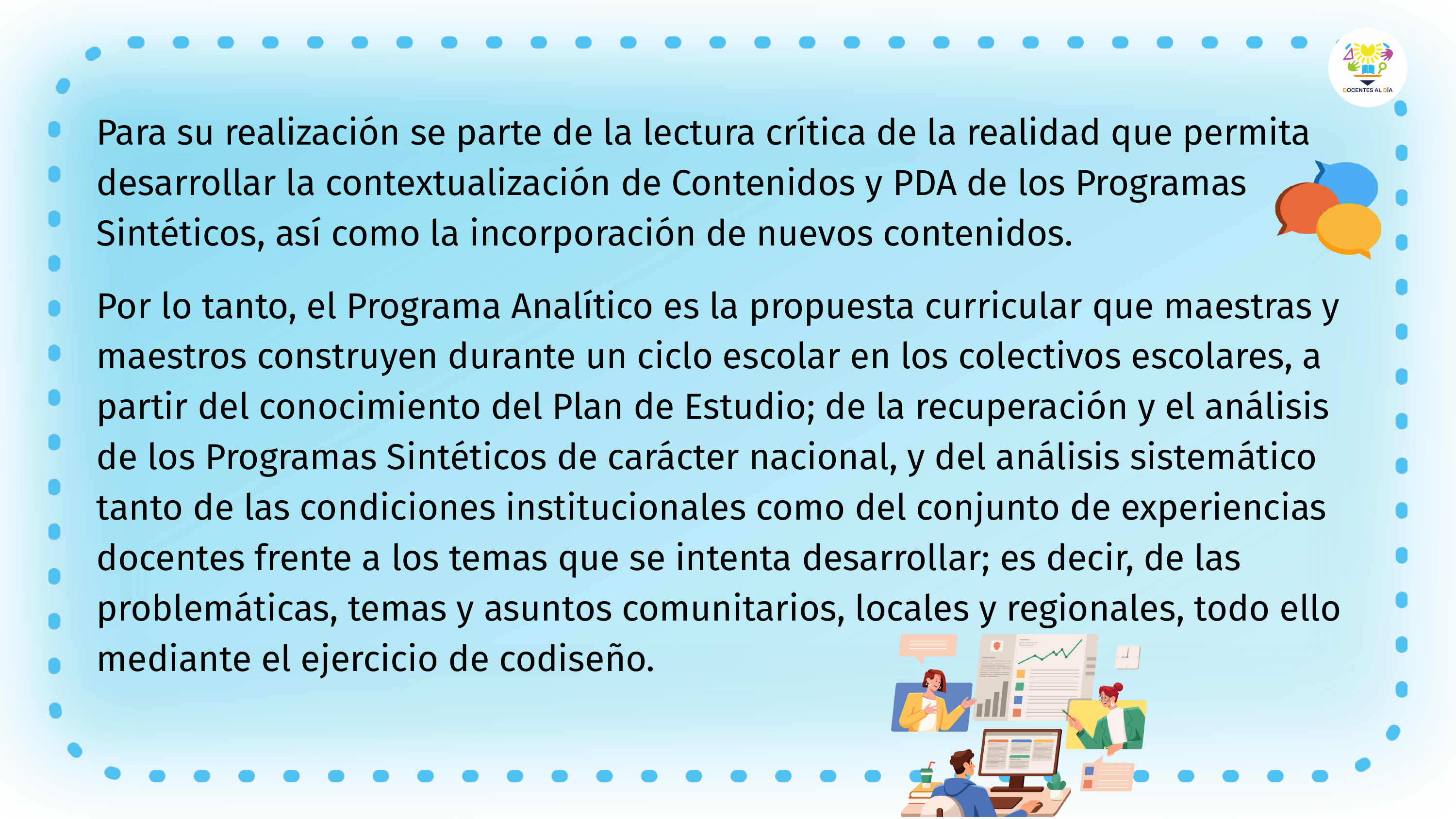

Para su realización se parte de la lectura crítica de la realidad que permita desarrollar la contextualización de Contenidos y PDA de los Programas Sintéticos, así como la incorporación de nuevos contenidos.

Por lo tanto, el Programa Analítico es la propuesta curricular que maestras y maestros construyen durante un ciclo escolar en los colectivos escolares, a partir del conocimiento del Plan de Estudio; de la recuperación y el análisis de los Programas Sintéticos de carácter nacional, y del análisis sistemático tanto de las condiciones institucionales como del conjunto de experiencias docentes frente a los temas que se intenta desarrollar; es decir, de las problemáticas, temas y asuntos comunitarios, locales y regionales, todo ello mediante el ejercicio de codiseño.